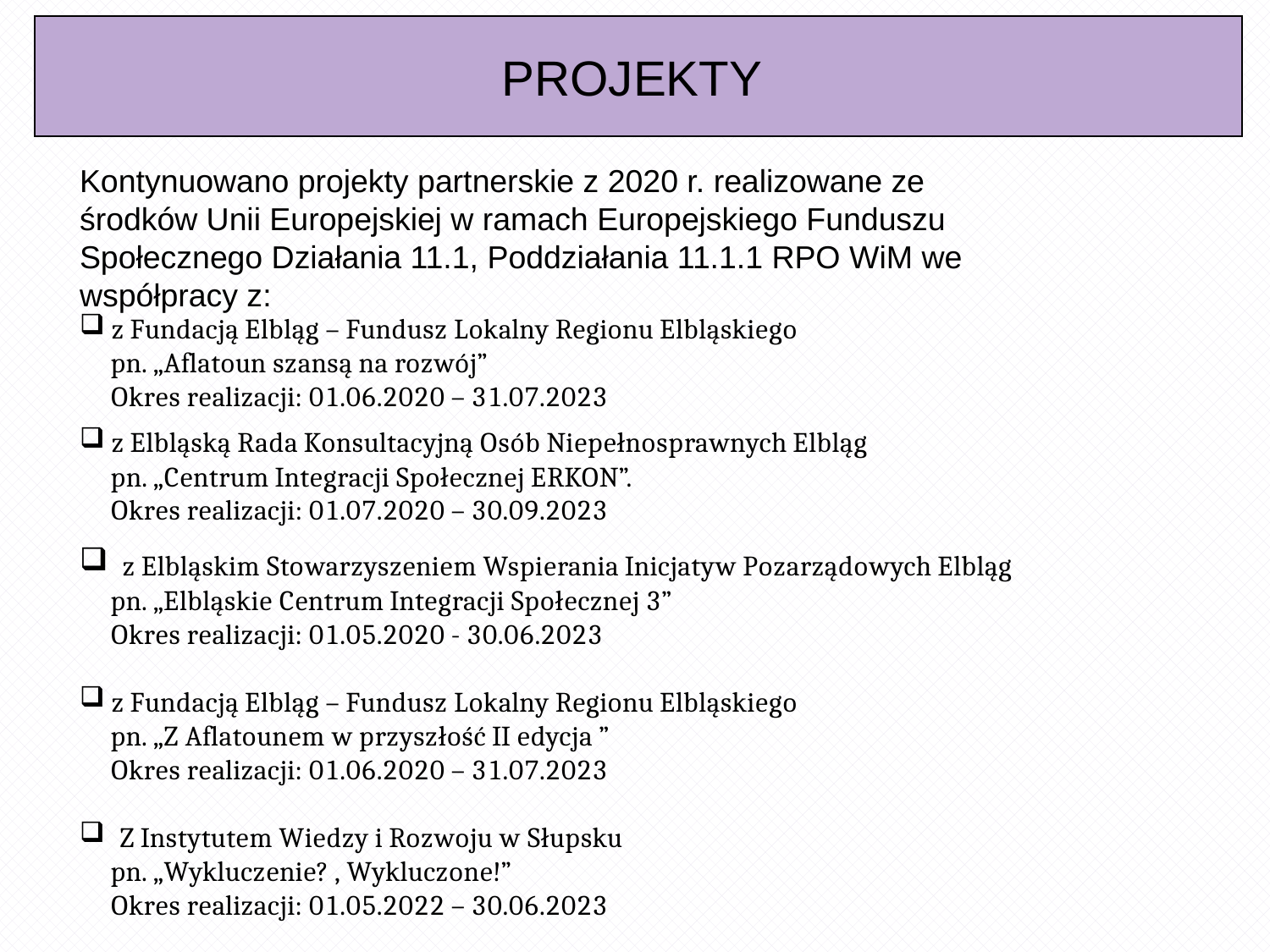

PROJEKTY
Kontynuowano projekty partnerskie z 2020 r. realizowane ze środków Unii Europejskiej w ramach Europejskiego Funduszu Społecznego Działania 11.1, Poddziałania 11.1.1 RPO WiM we współpracy z:

 z Fundacją Elbląg – Fundusz Lokalny Regionu Elbląskiego
     pn. „Aflatoun szansą na rozwój”
     Okres realizacji: 01.06.2020 – 31.07.2023

 z Elbląską Rada Konsultacyjną Osób Niepełnosprawnych Elbląg
     pn. „Centrum Integracji Społecznej ERKON”.
     Okres realizacji: 01.07.2020 – 30.09.2023

  z Elbląskim Stowarzyszeniem Wspierania Inicjatyw Pozarządowych Elbląg
     pn. „Elbląskie Centrum Integracji Społecznej 3”
     Okres realizacji: 01.05.2020 - 30.06.2023

 z Fundacją Elbląg – Fundusz Lokalny Regionu Elbląskiego
     pn. „Z Aflatounem w przyszłość II edycja ”
     Okres realizacji: 01.06.2020 – 31.07.2023

Z Instytutem Wiedzy i Rozwoju w Słupsku
     pn. „Wykluczenie? , Wykluczone!”
     Okres realizacji: 01.05.2022 – 30.06.2023